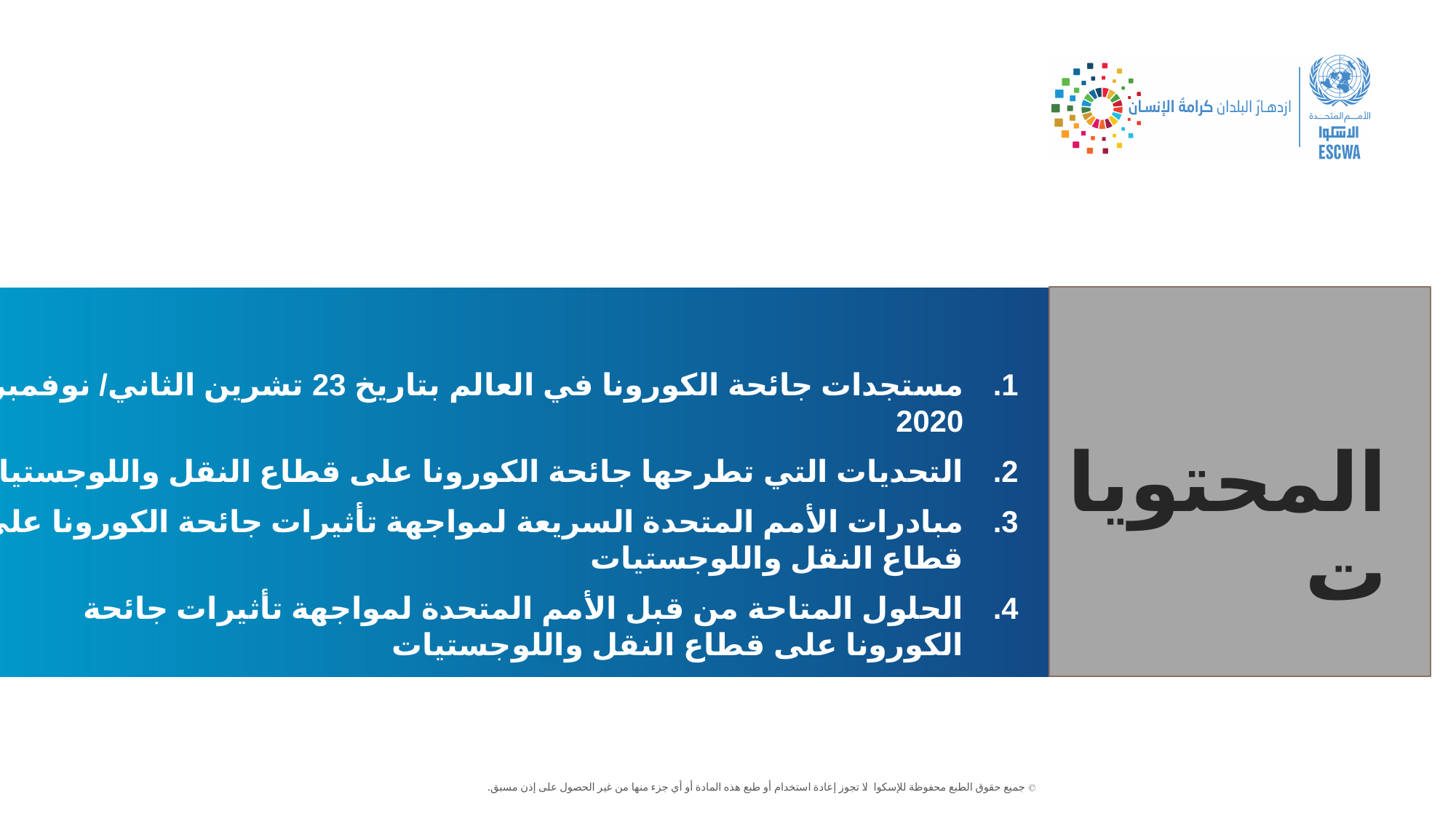

مستجدات جائحة الكورونا في العالم بتاريخ 23 تشرين الثاني/ نوفمبر 2020
التحديات التي تطرحها جائحة الكورونا على قطاع النقل واللوجستيات
مبادرات الأمم المتحدة السريعة لمواجهة تأثيرات جائحة الكورونا على قطاع النقل واللوجستيات
الحلول المتاحة من قبل الأمم المتحدة لمواجهة تأثيرات جائحة الكورونا على قطاع النقل واللوجستيات
التوصيات
المحتويات